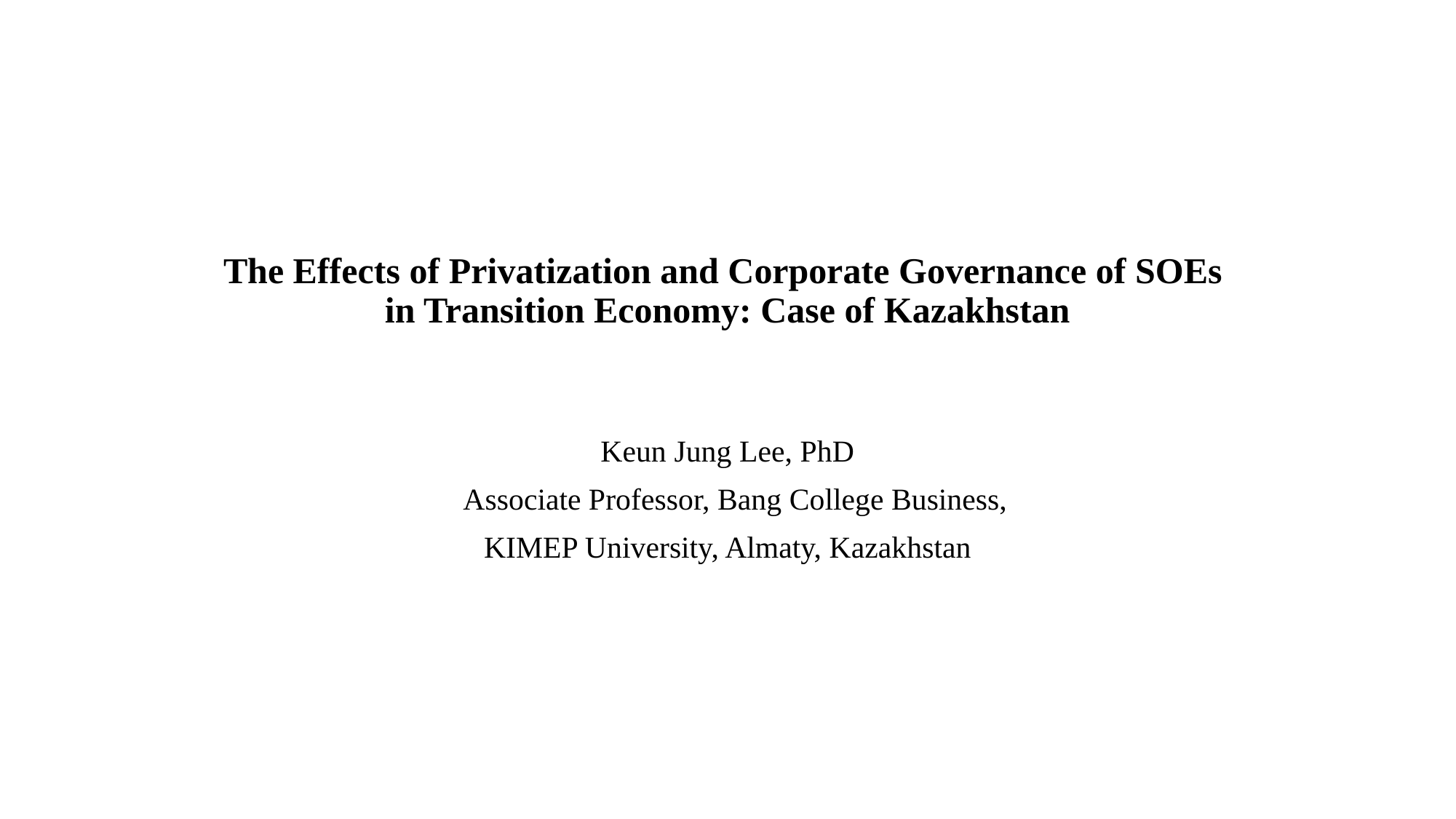

# The Effects of Privatization and Corporate Governance of SOEs in Transition Economy: Case of Kazakhstan
Keun Jung Lee, PhD
  Associate Professor, Bang College Business,
 KIMEP University, Almaty, Kazakhstan